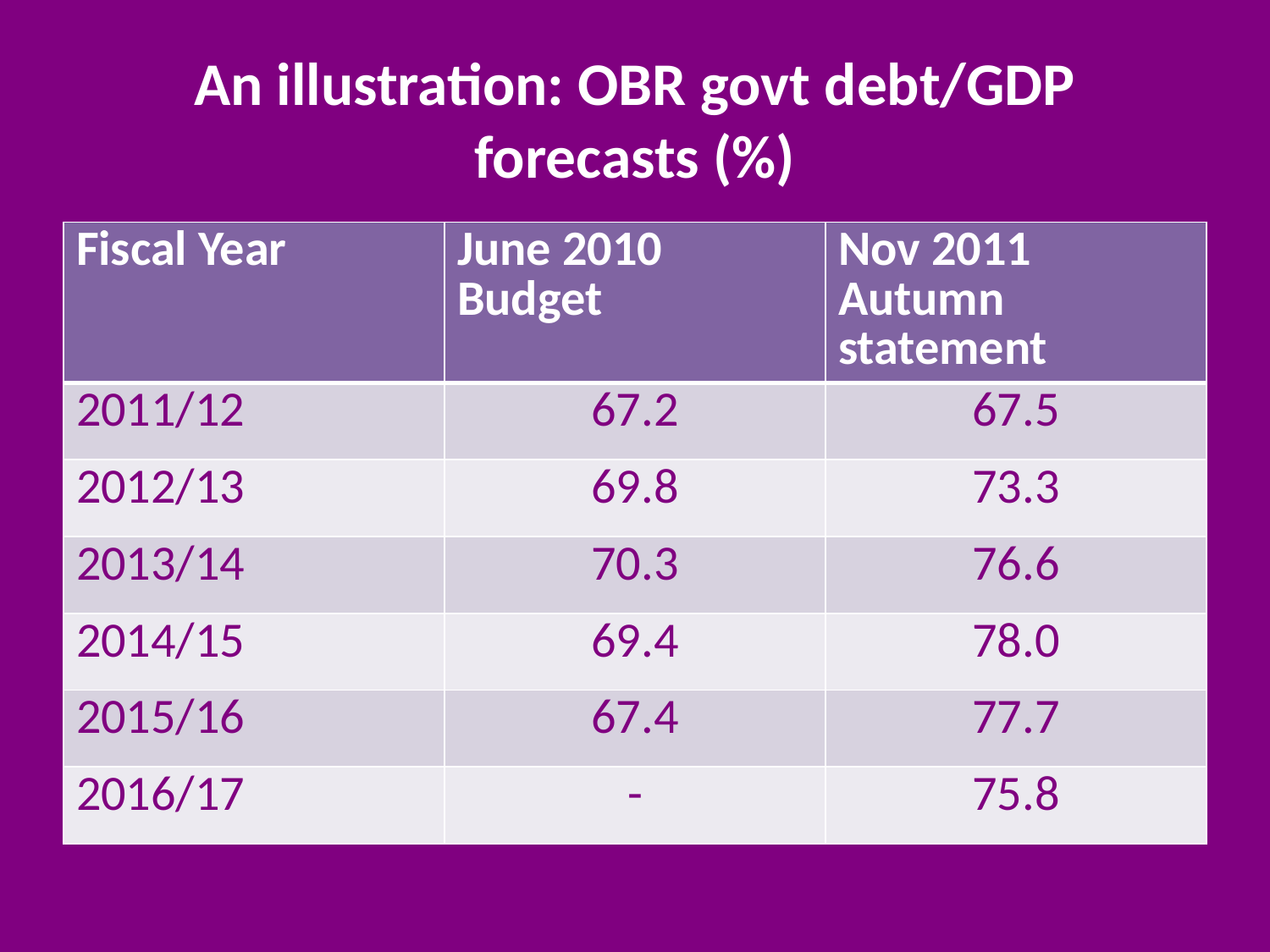

# An illustration: OBR govt debt/GDP forecasts (%)
| Fiscal Year | June 2010 Budget | Nov 2011 Autumn statement |
| --- | --- | --- |
| 2011/12 | 67.2 | 67.5 |
| 2012/13 | 69.8 | 73.3 |
| 2013/14 | 70.3 | 76.6 |
| 2014/15 | 69.4 | 78.0 |
| 2015/16 | 67.4 | 77.7 |
| 2016/17 | - | 75.8 |